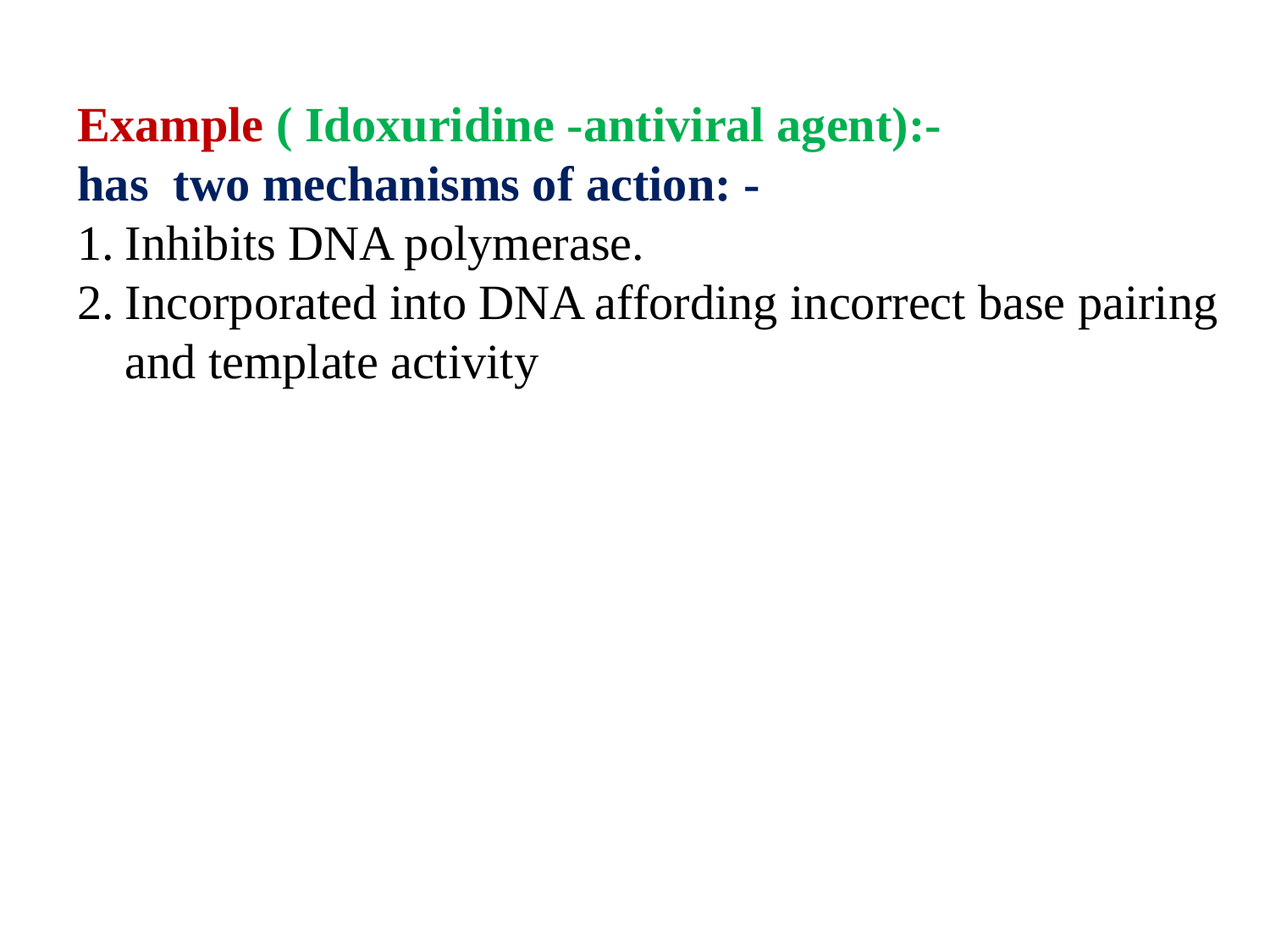

Example ( Idoxuridine -antiviral agent):-
has  two mechanisms of action: -
Inhibits DNA polymerase.
Incorporated into DNA affording incorrect base pairing and template activity